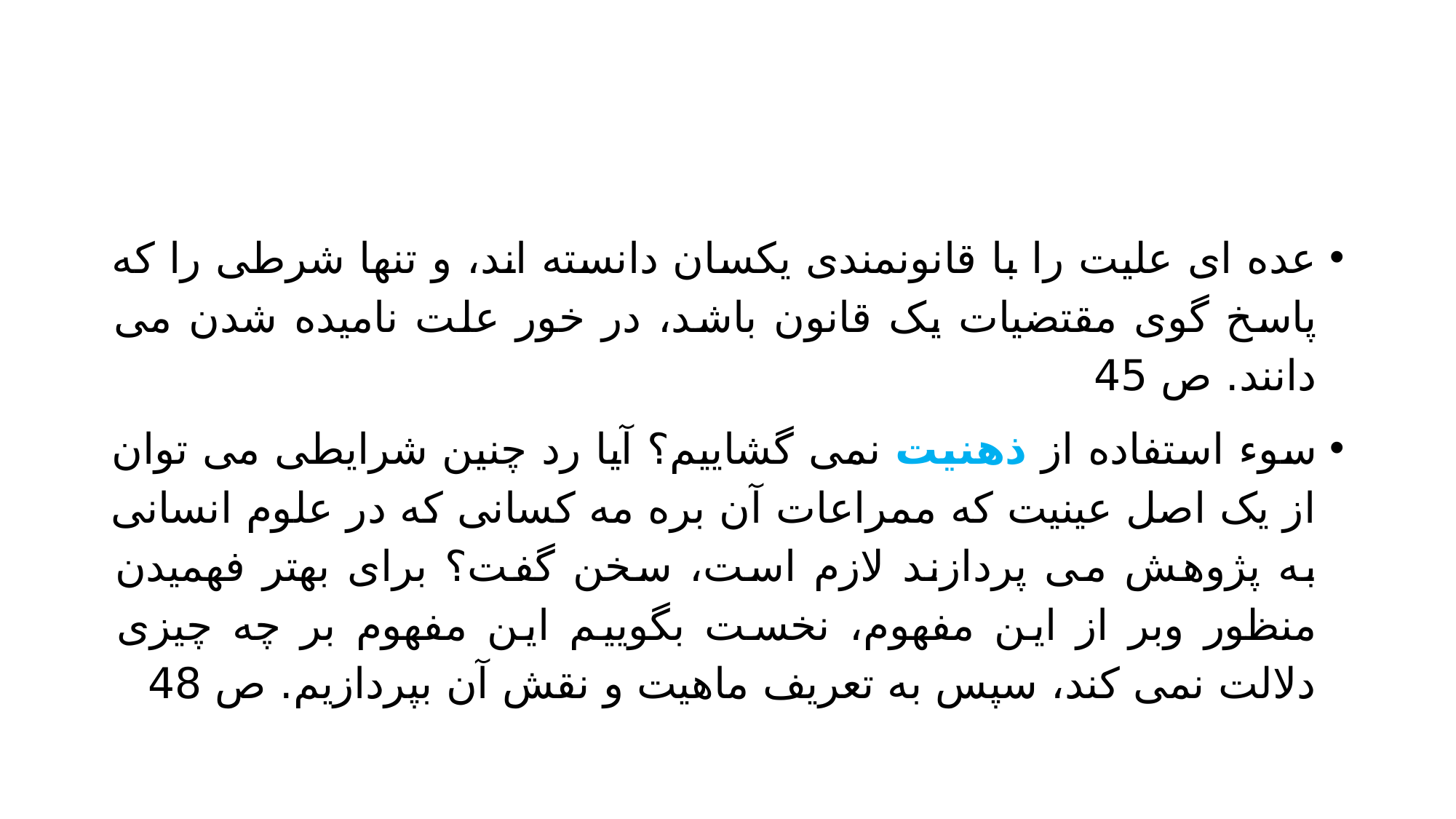

#
عده ای علیت را با قانونمندی یکسان دانسته اند، و تنها شرطی را که پاسخ گوی مقتضیات یک قانون باشد، در خور علت نامیده شدن می دانند. ص 45
سوء استفاده از ذهنیت نمی گشاییم؟ آیا رد چنین شرایطی می توان از یک اصل عینیت که ممراعات آن بره مه کسانی که در علوم انسانی به پژوهش می پردازند لازم است، سخن گفت؟ برای بهتر فهمیدن منظور وبر از این مفهوم، نخست بگوییم این مفهوم بر چه چیزی دلالت نمی کند، سپس به تعریف ماهیت و نقش آن بپردازیم. ص 48